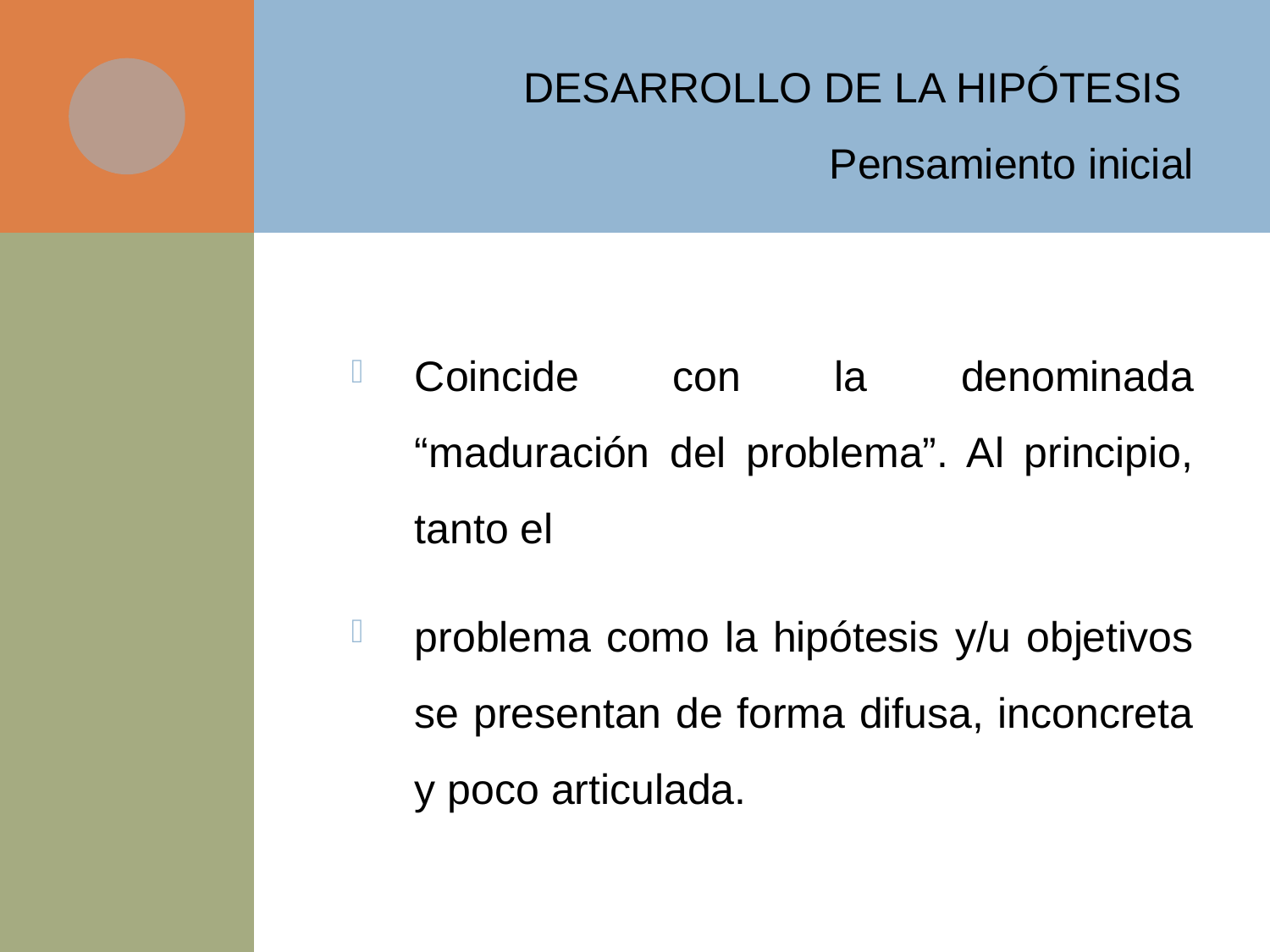

# DESARROLLO DE LA HIPÓTESIS Pensamiento inicial
Coincide con la denominada “maduración del problema”. Al principio, tanto el
problema como la hipótesis y/u objetivos se presentan de forma difusa, inconcreta y poco articulada.